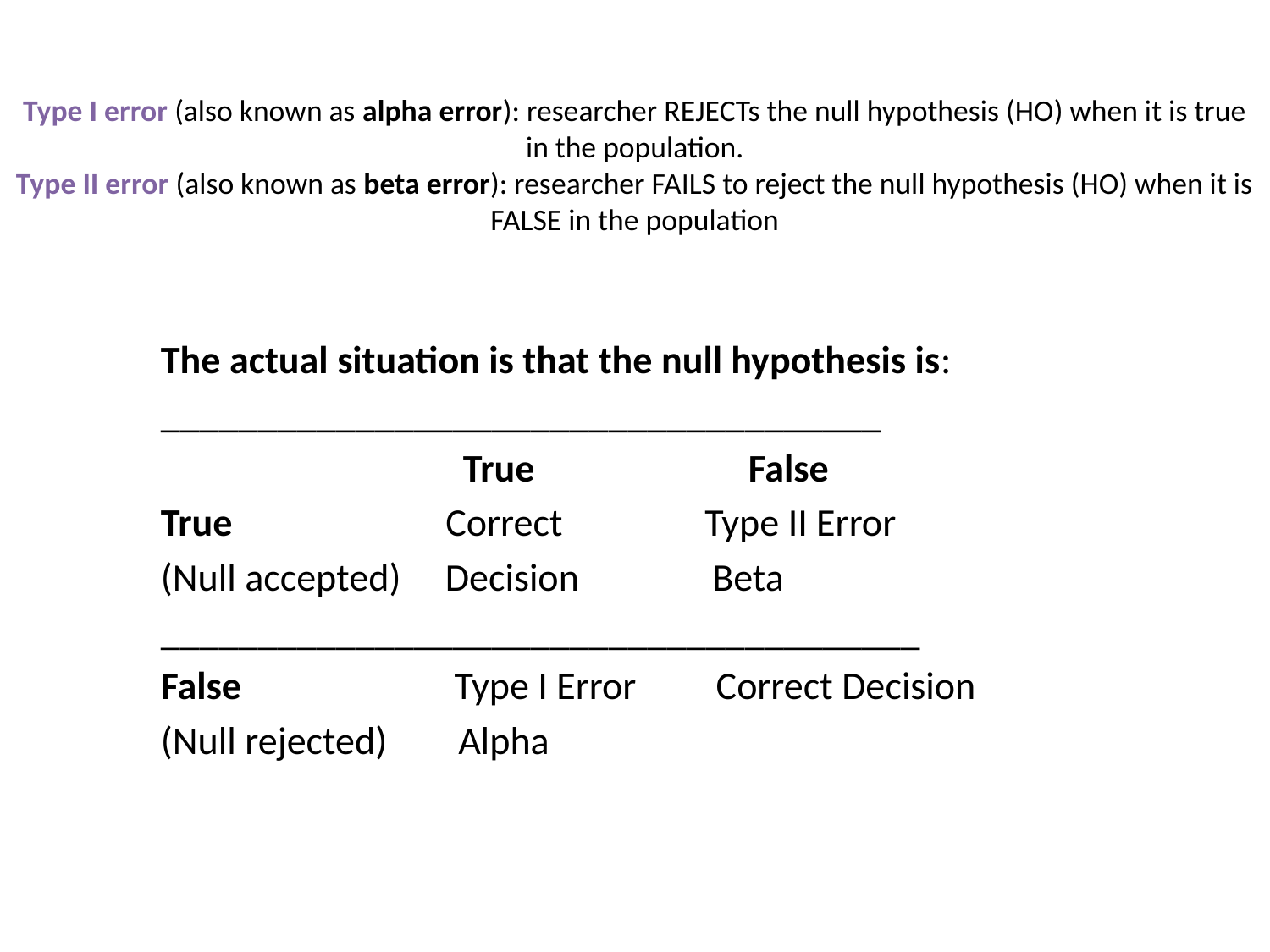

# Type I error (also known as alpha error): researcher REJECTs the null hypothesis (HO) when it is true in the population. Type II error (also known as beta error): researcher FAILS to reject the null hypothesis (HO) when it is FALSE in the population
The actual situation is that the null hypothesis is:
_____________________________________
                                  True                        False
True                        Correct                Type II Error
(Null accepted)     Decision               Beta
_______________________________________
False                        Type I Error         Correct Decision
(Null rejected)        Alpha